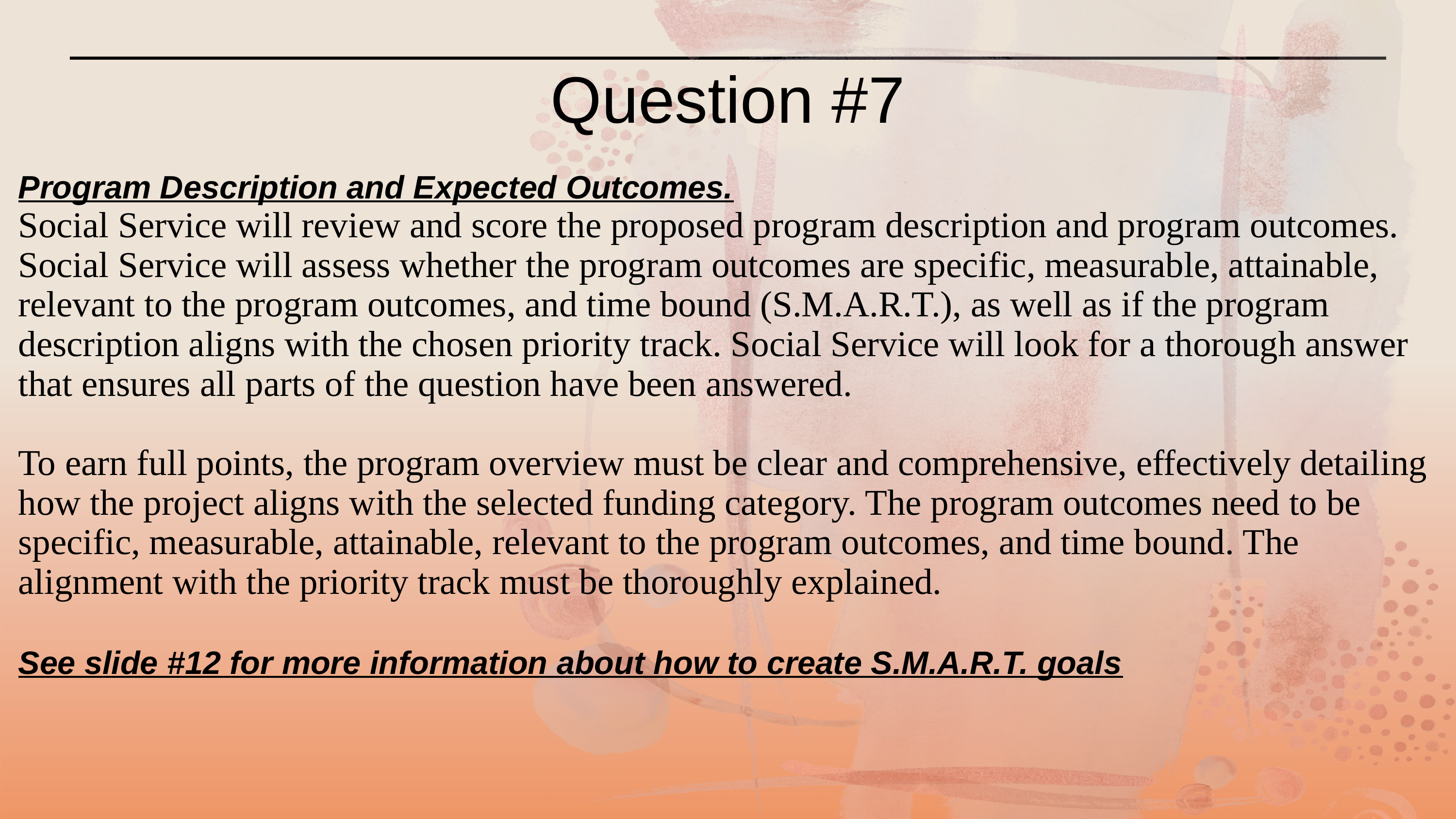

Question #7
Program Description and Expected Outcomes.
Social Service will review and score the proposed program description and program outcomes. Social Service will assess whether the program outcomes are specific, measurable, attainable, relevant to the program outcomes, and time bound (S.M.A.R.T.), as well as if the program description aligns with the chosen priority track. Social Service will look for a thorough answer that ensures all parts of the question have been answered.

To earn full points, the program overview must be clear and comprehensive, effectively detailing how the project aligns with the selected funding category. The program outcomes need to be specific, measurable, attainable, relevant to the program outcomes, and time bound. The alignment with the priority track must be thoroughly explained.

See slide #12 for more information about how to create S.M.A.R.T. goals